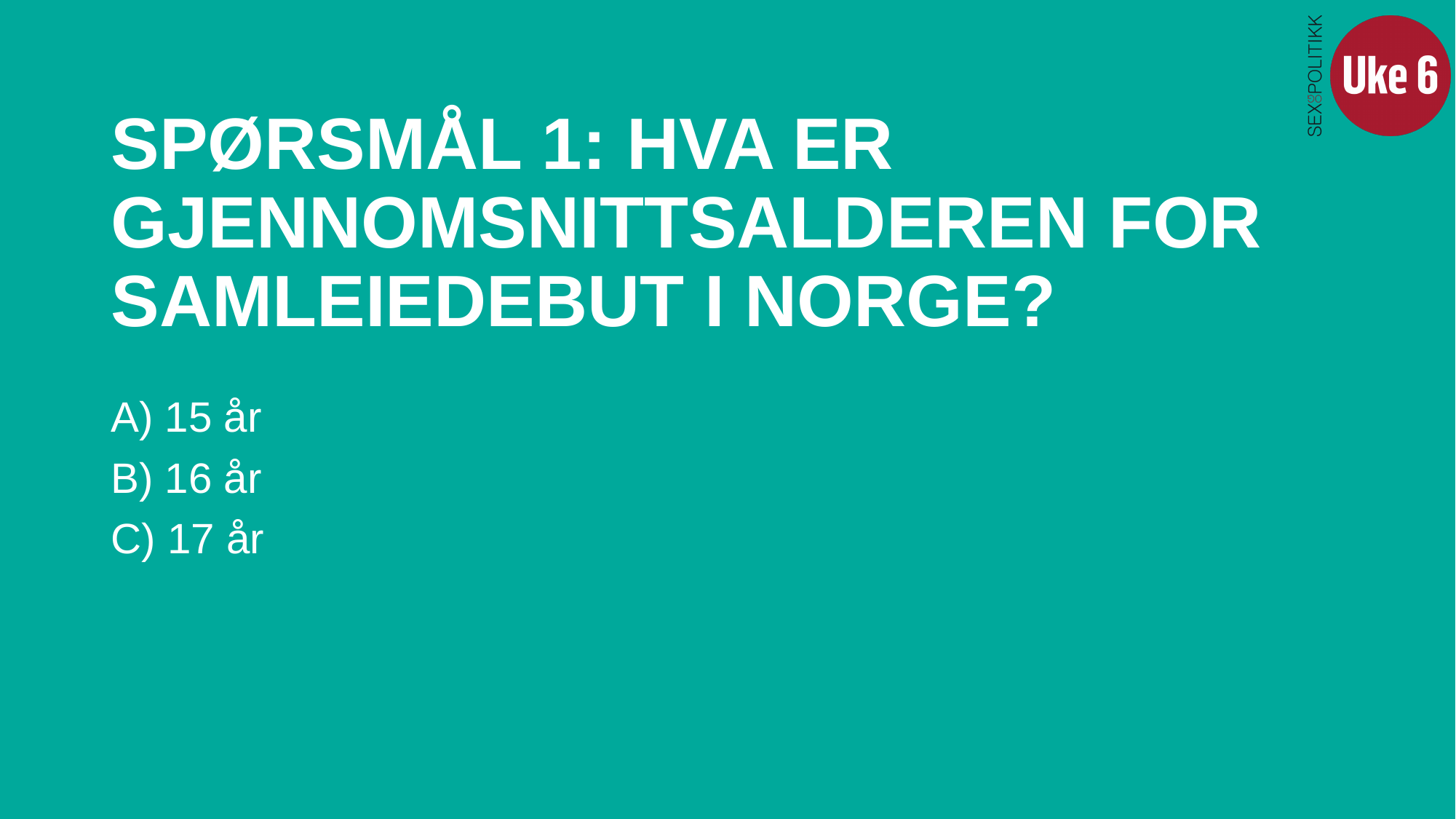

# SPØRSMÅL 1: HVA ER GJENNOMSNITTSALDEREN FOR SAMLEIEDEBUT I NORGE?
A) 15 år
B) 16 år
C) 17 år